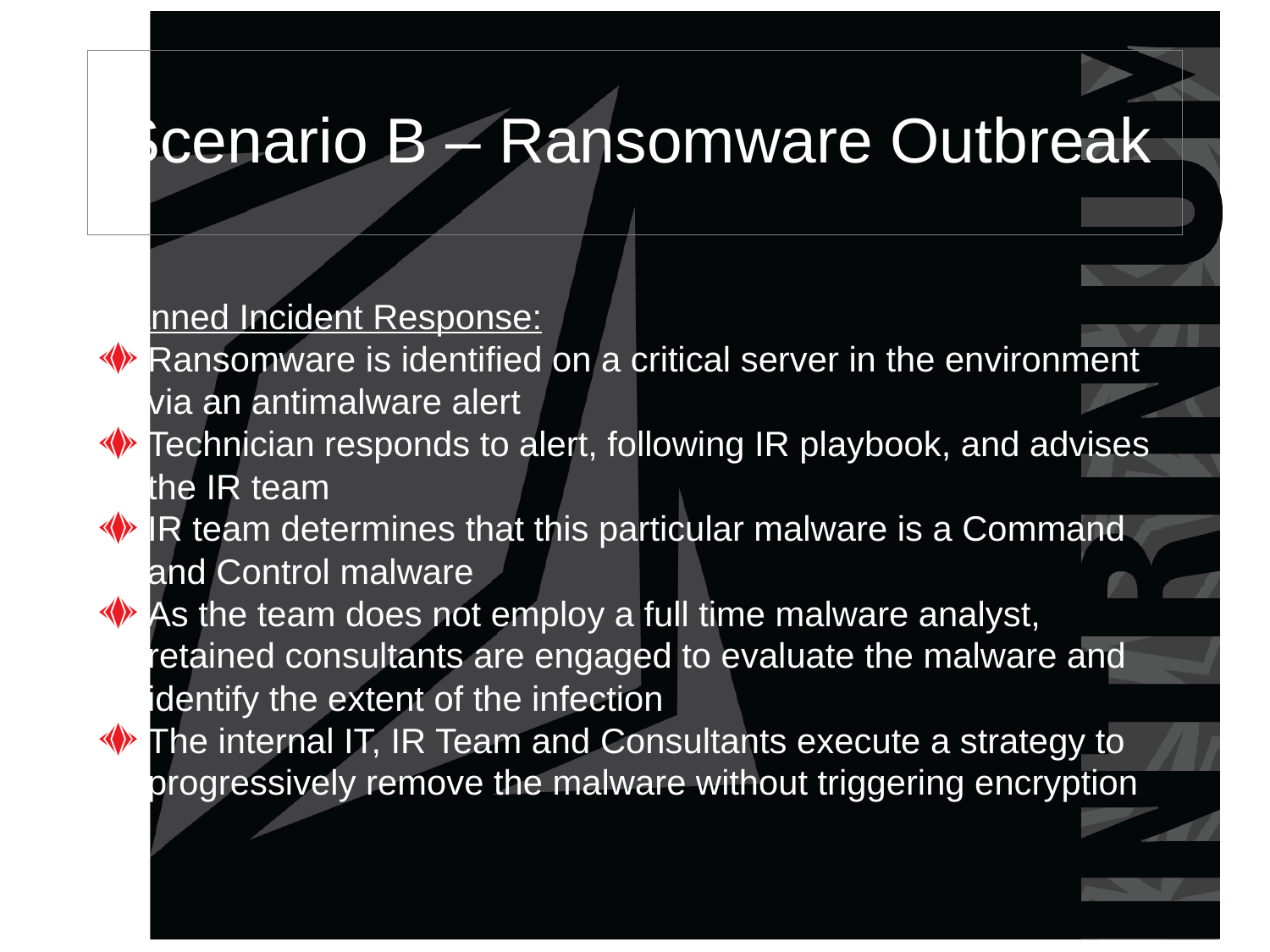

# Scenario B – Ransomware Outbreak
Planned Incident Response:
Ransomware is identified on a critical server in the environment via an antimalware alert
Technician responds to alert, following IR playbook, and advises the IR team
IR team determines that this particular malware is a Command and Control malware
As the team does not employ a full time malware analyst, retained consultants are engaged to evaluate the malware and identify the extent of the infection
The internal IT, IR Team and Consultants execute a strategy to progressively remove the malware without triggering encryption